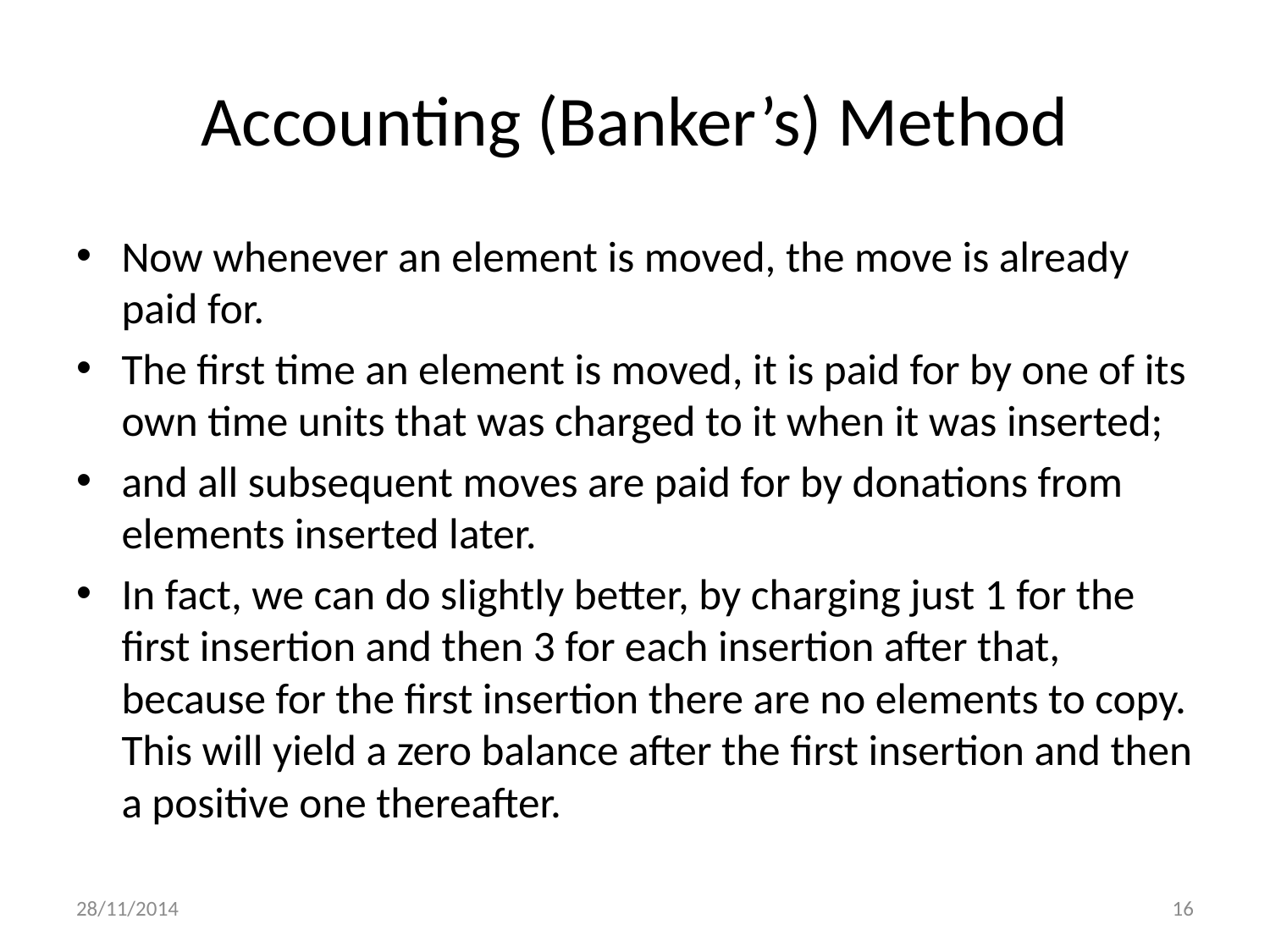

# Accounting (Banker’s) Method
Now whenever an element is moved, the move is already paid for.
The first time an element is moved, it is paid for by one of its own time units that was charged to it when it was inserted;
and all subsequent moves are paid for by donations from elements inserted later.
In fact, we can do slightly better, by charging just 1 for the first insertion and then 3 for each insertion after that, because for the first insertion there are no elements to copy. This will yield a zero balance after the first insertion and then a positive one thereafter.

28/11/2014
16